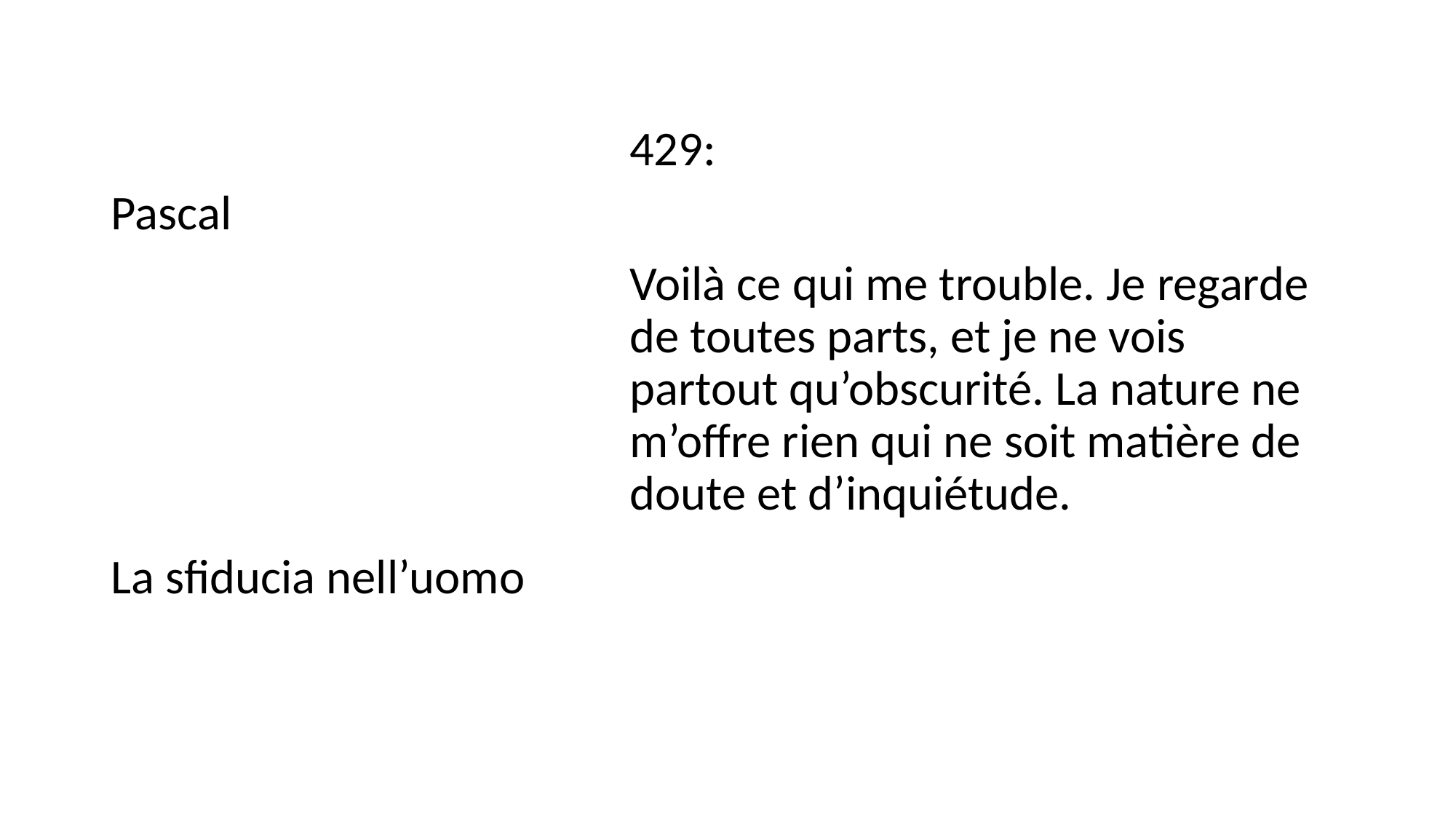

# Pascal
429:

Voilà ce qui me trouble. Je regarde de toutes parts, et je ne vois partout qu’obscurité. La nature ne m’offre rien qui ne soit matière de doute et d’inquiétude.
La sfiducia nell’uomo